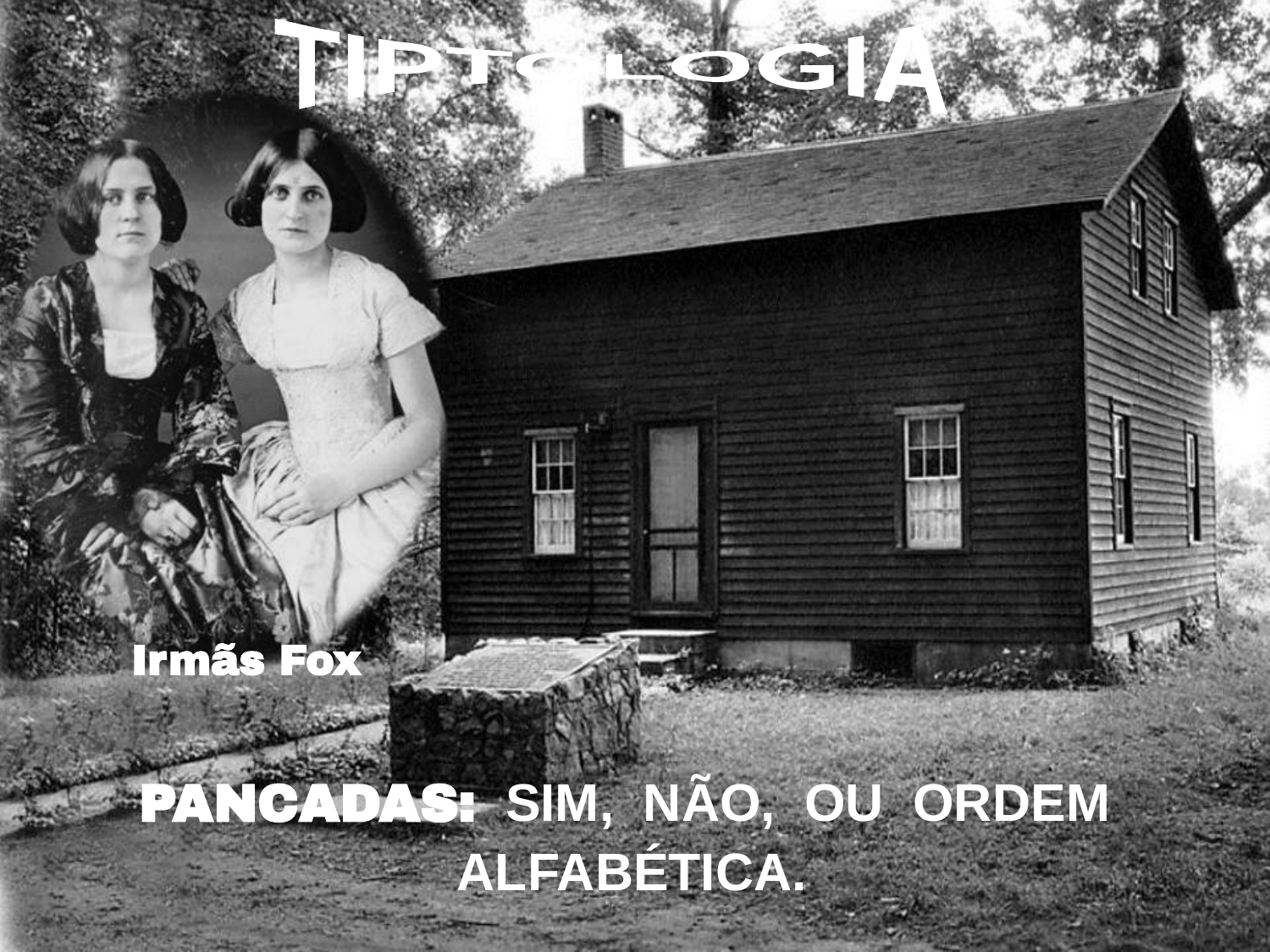

TIPTOLOGIA
Irmãs Fox
PANCADAS:  SIM,  NÃO,  OU  ORDEM  ALFABÉTICA.